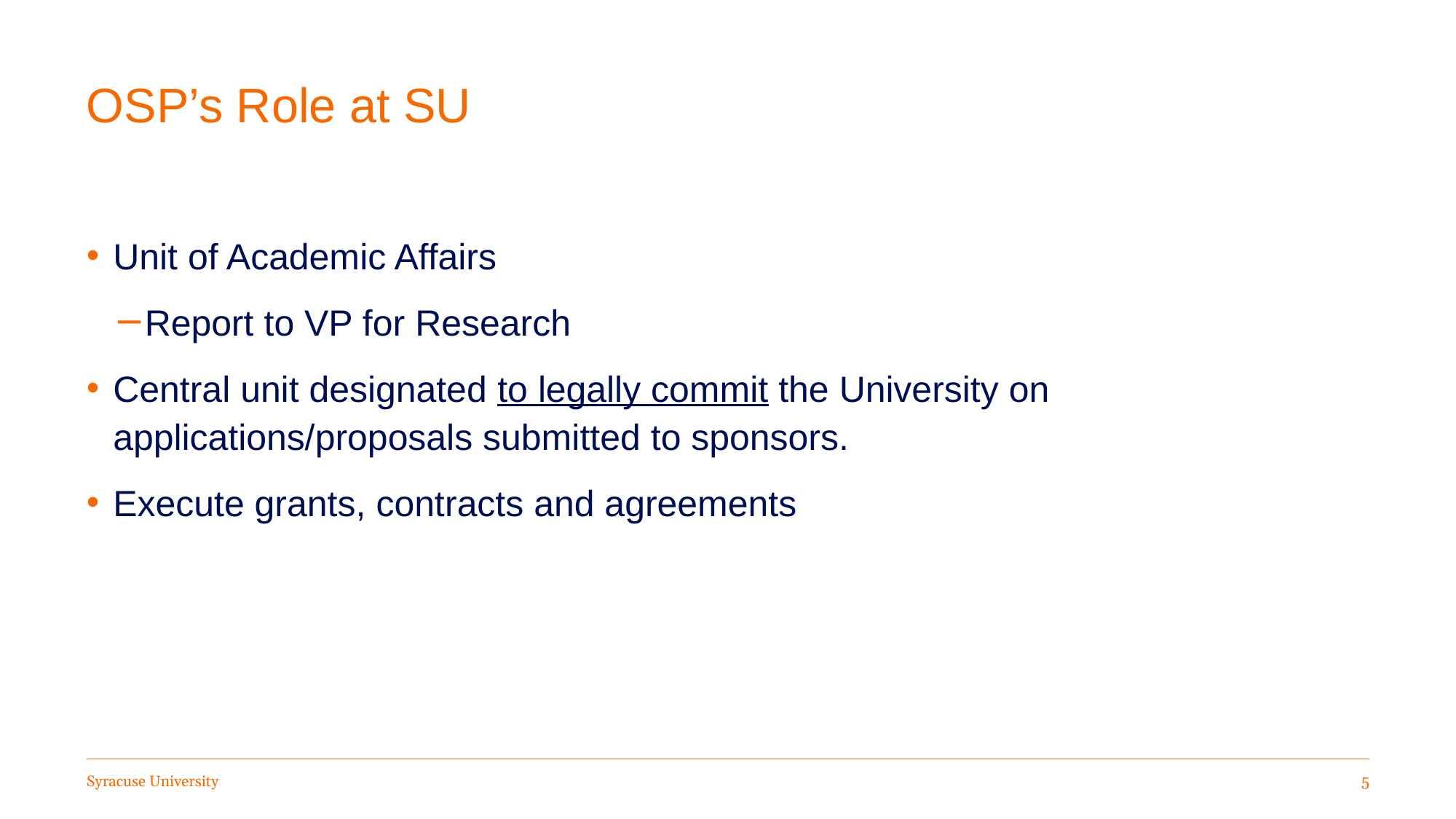

# OSP’s Role at SU
Unit of Academic Affairs
Report to VP for Research
Central unit designated to legally commit the University on applications/proposals submitted to sponsors.
Execute grants, contracts and agreements